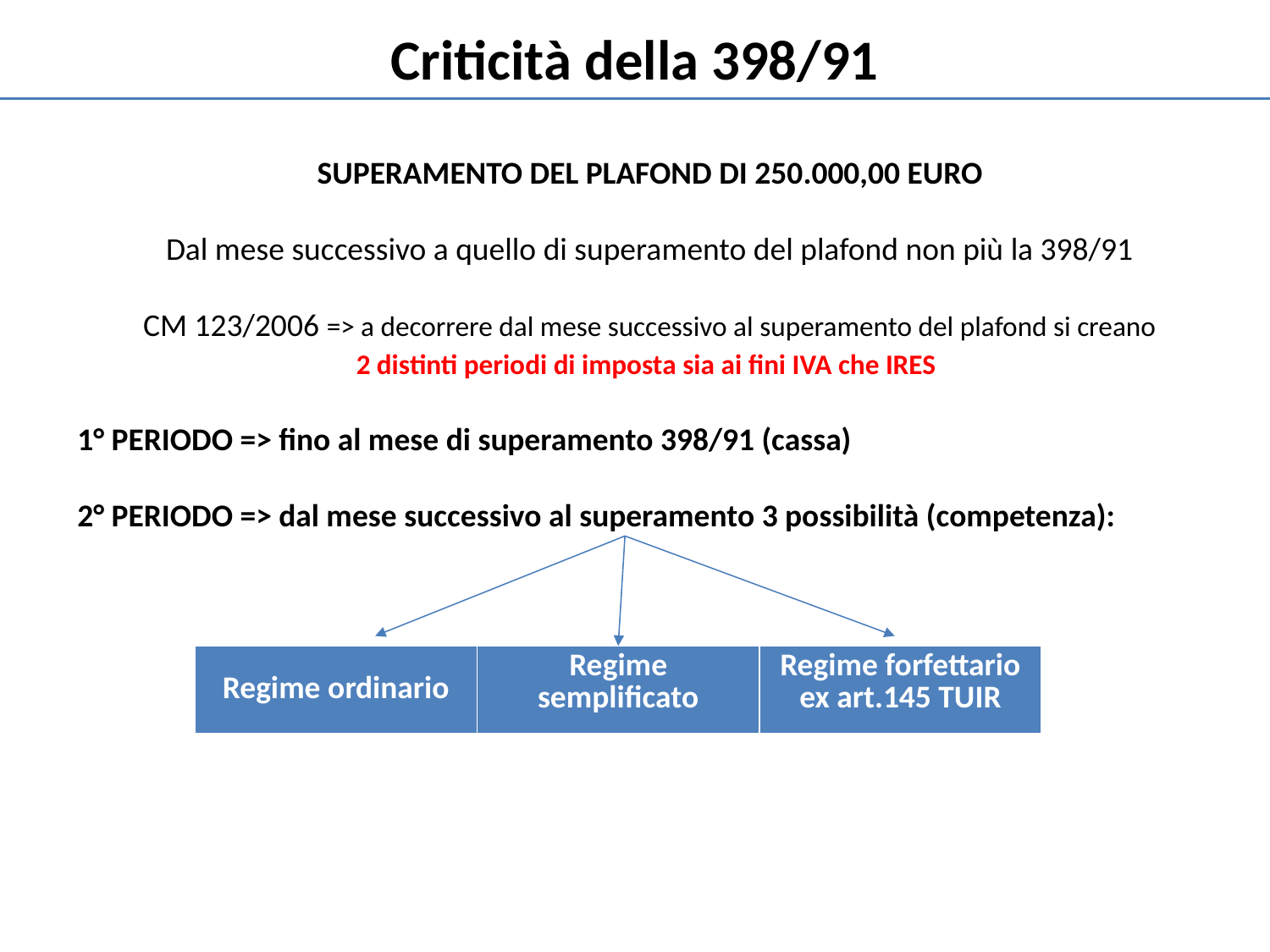

Criticità della 398/91
SUPERAMENTO DEL PLAFOND DI 250.000,00 EURO

Dal mese successivo a quello di superamento del plafond non più la 398/91

CM 123/2006 => a decorrere dal mese successivo al superamento del plafond si creano
2 distinti periodi di imposta sia ai fini IVA che IRES

1° PERIODO => fino al mese di superamento 398/91 (cassa)

2° PERIODO => dal mese successivo al superamento 3 possibilità (competenza):

| Regime ordinario | Regime semplificato | Regime forfettario ex art.145 TUIR |
| --- | --- | --- |